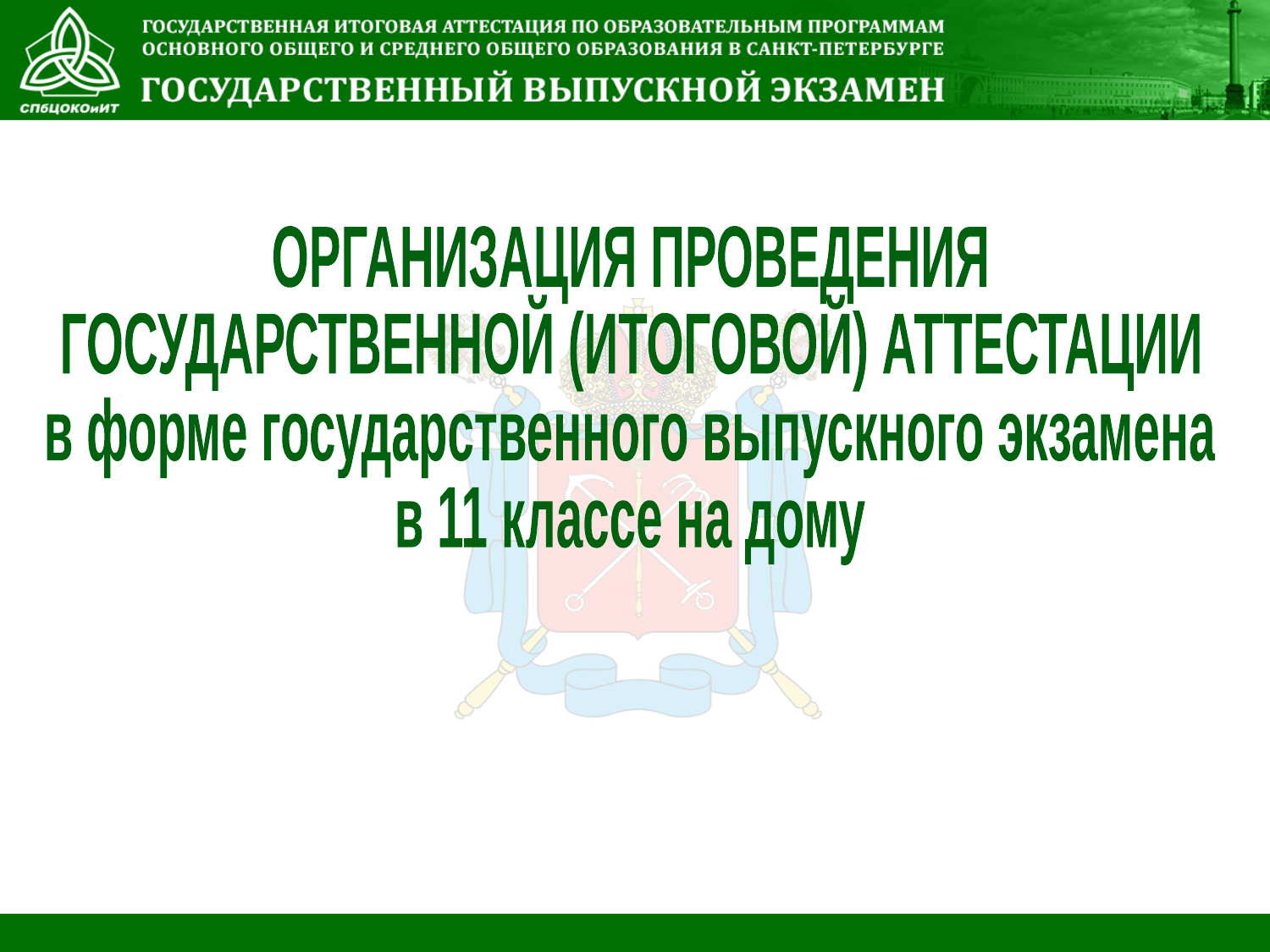

ОРГАНИЗАЦИЯ ПРОВЕДЕНИЯ
ГОСУДАРСТВЕННОЙ (ИТОГОВОЙ) АТТЕСТАЦИИ
в форме государственного выпускного экзамена
в 11 классе на дому